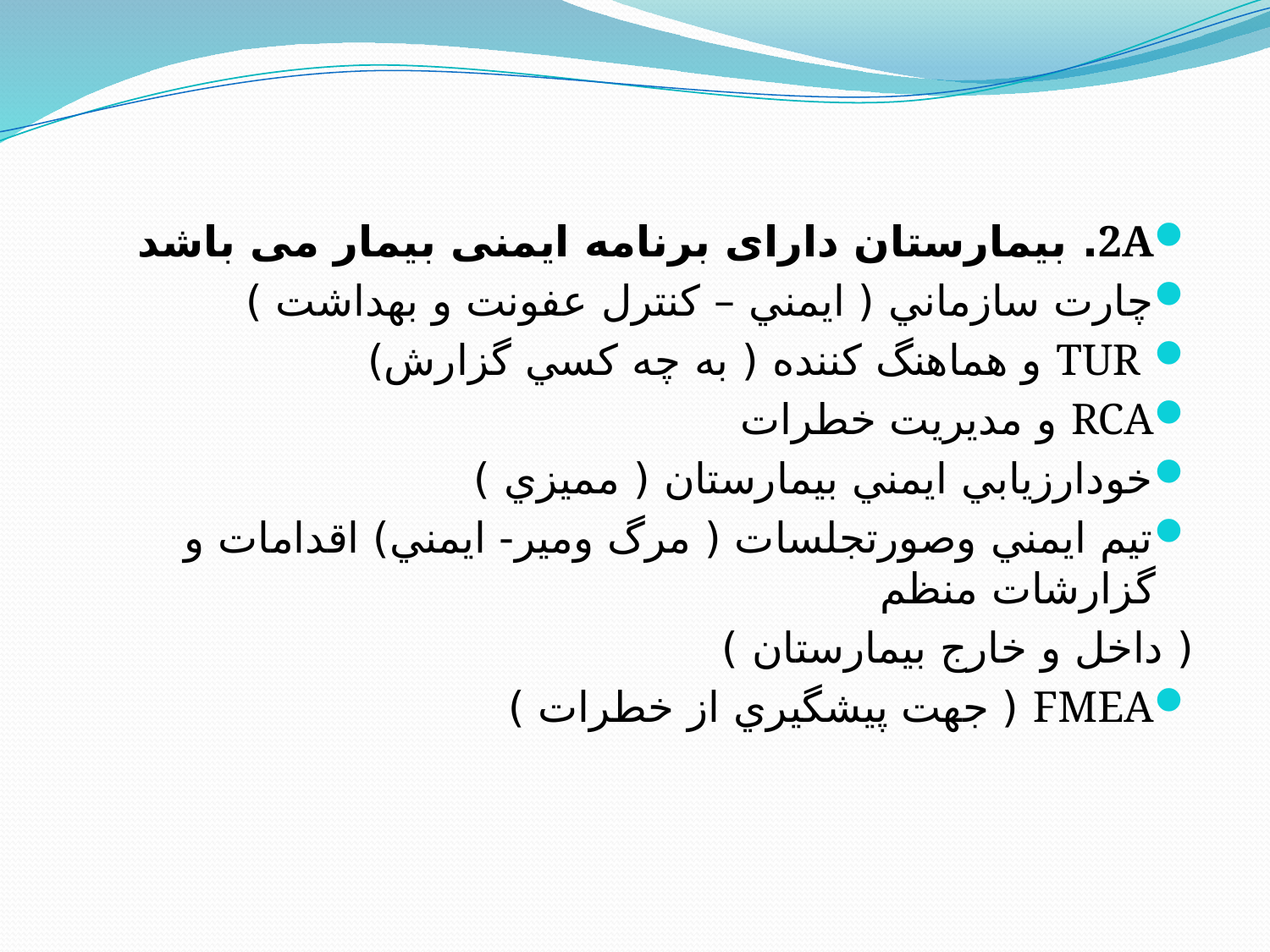

2A. بیمارستان دارای برنامه ایمنی بیمار می باشد
چارت سازماني ( ايمني – كنترل عفونت و بهداشت )
 TUR و هماهنگ كننده ( به چه كسي گزارش)
RCA و مديريت خطرات
خودارزيابي ايمني بيمارستان ( مميزي )
تيم ايمني وصورتجلسات ( مرگ ومير- ايمني) اقدامات و گزارشات منظم
( داخل و خارج بيمارستان )
FMEA ( جهت پيشگيري از خطرات )